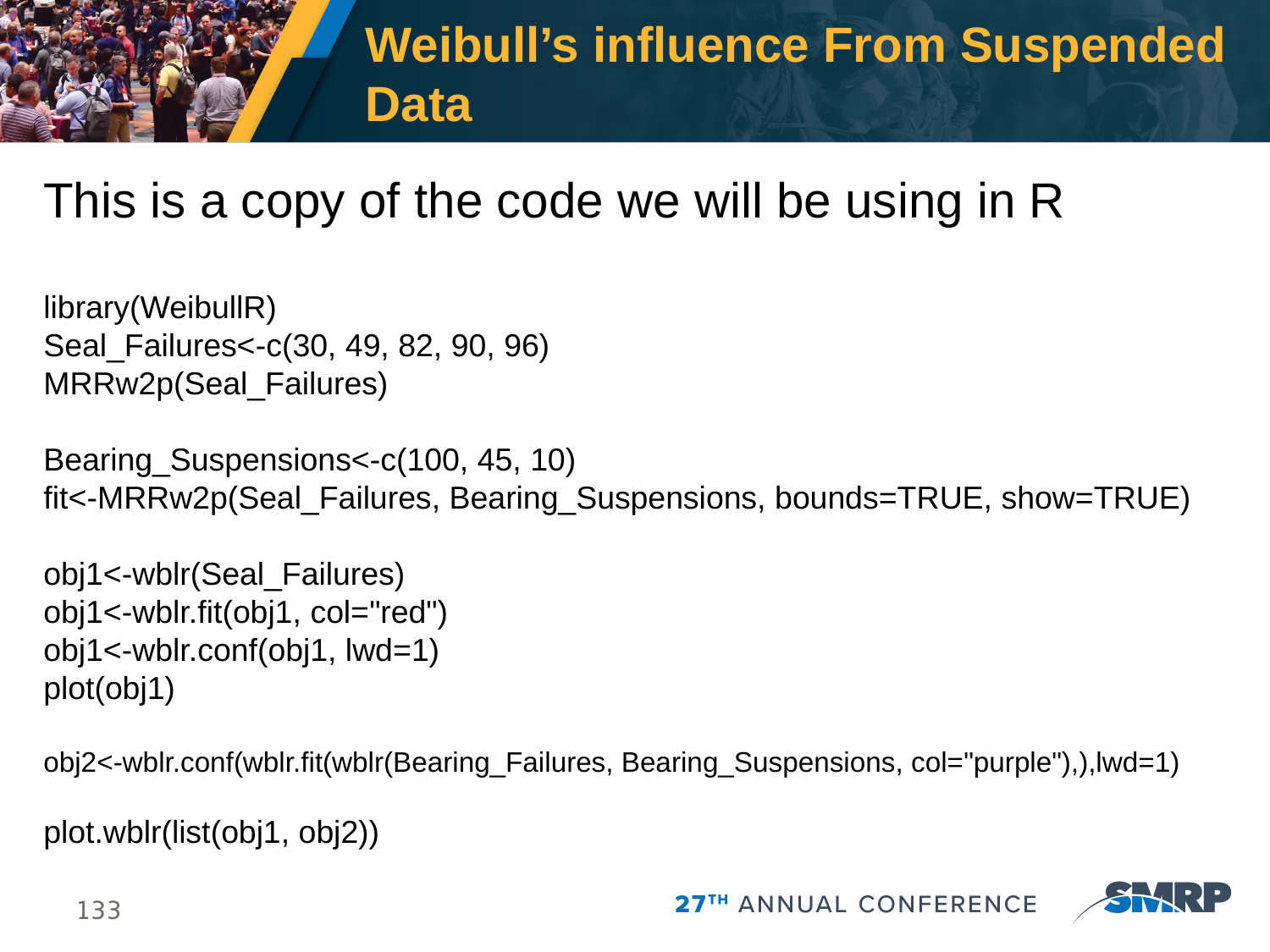

# Weibull’s influence From Suspended Data
This is a copy of the code we will be using in R

library(WeibullR)
Seal_Failures<-c(30, 49, 82, 90, 96)
MRRw2p(Seal_Failures)

Bearing_Suspensions<-c(100, 45, 10)
fit<-MRRw2p(Seal_Failures, Bearing_Suspensions, bounds=TRUE, show=TRUE)

obj1<-wblr(Seal_Failures)
obj1<-wblr.fit(obj1, col="red")
obj1<-wblr.conf(obj1, lwd=1)
plot(obj1)

obj2<-wblr.conf(wblr.fit(wblr(Bearing_Failures, Bearing_Suspensions, col="purple"),),lwd=1)

plot.wblr(list(obj1, obj2))
133